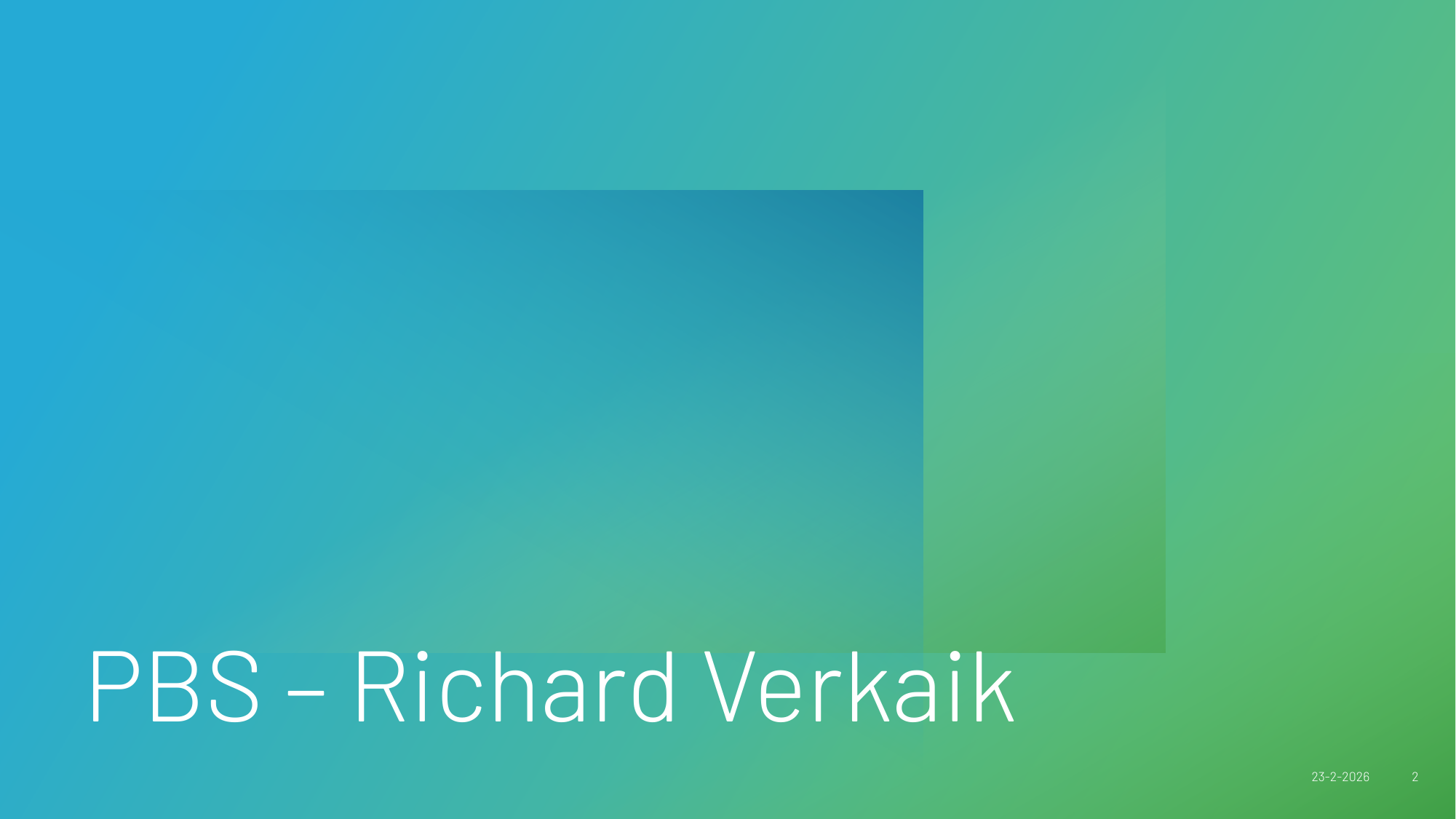

# PBS – Richard Verkaik
23-2-2026
2